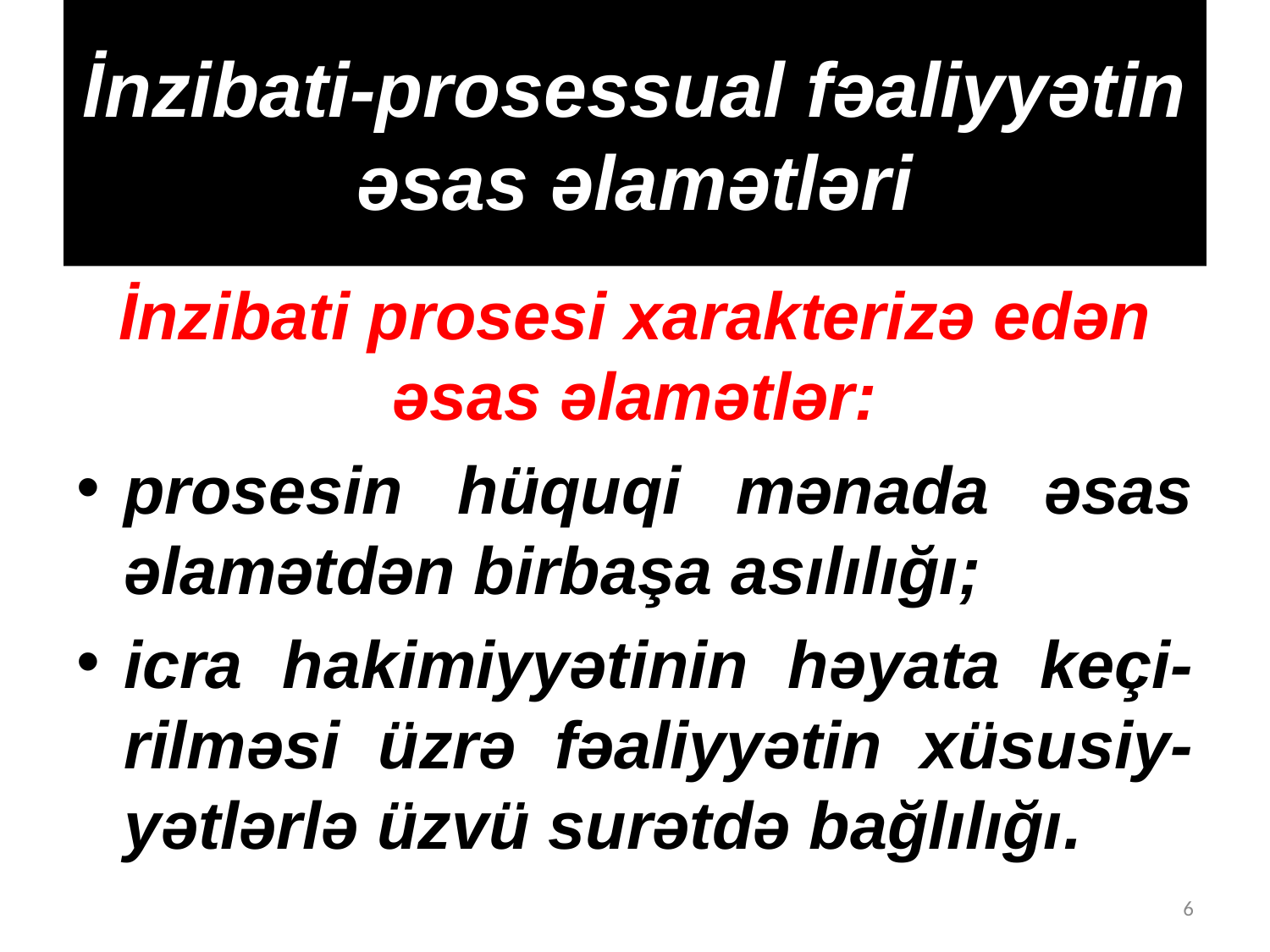

# İnzibati-prosessual fəaliyyətin əsas əlamətləri
İnzibati prosesi xarakterizə edən əsas əlamətlər:
prosesin hüquqi mənada əsas əlamətdən birbaşa asılılığı;
icra hakimiyyətinin həyata keçi-rilməsi üzrə fəaliyyətin xüsusiy-yətlərlə üzvü surətdə bağlılığı.

6